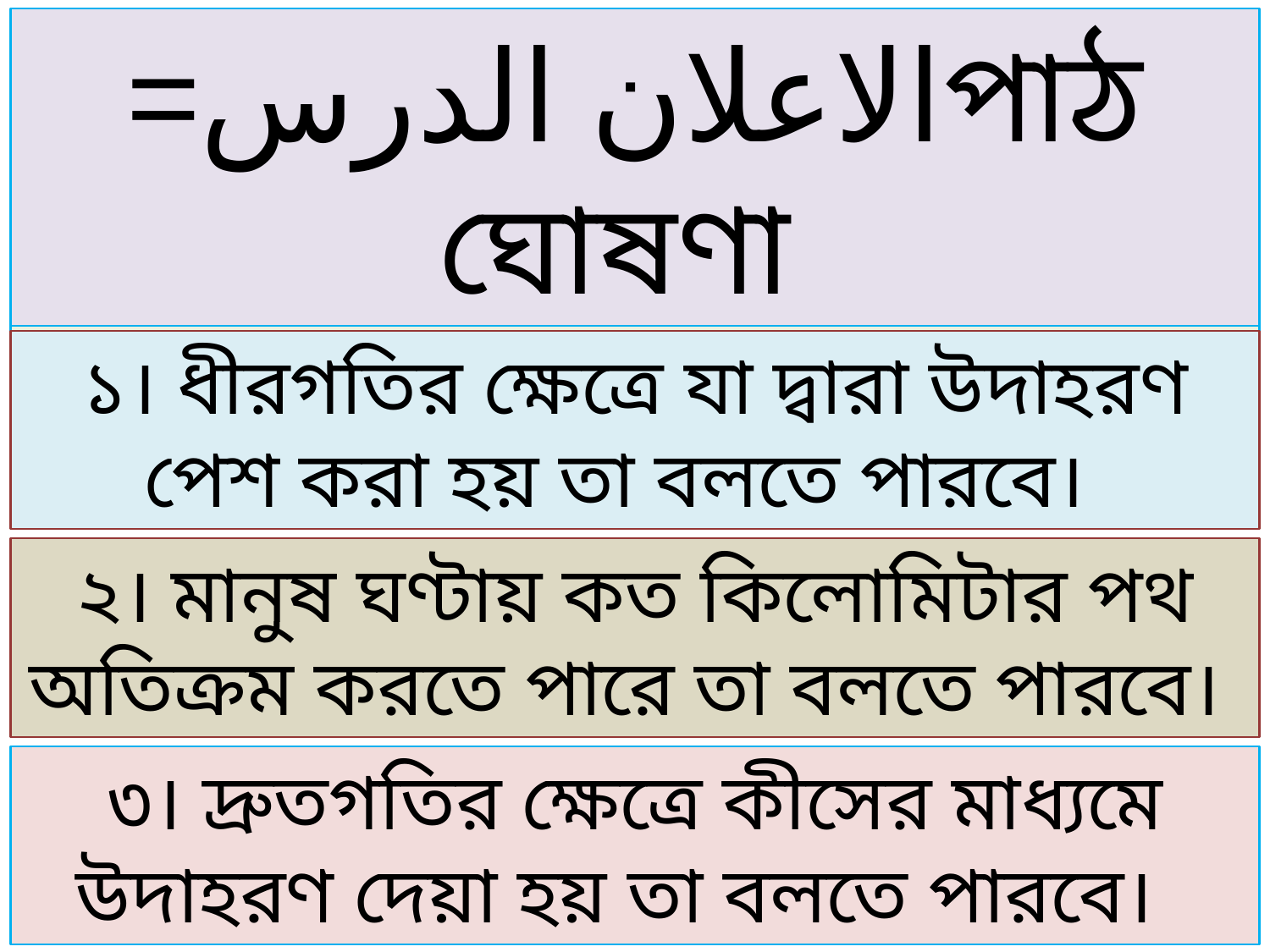

=الاعلان الدرسপাঠ ঘোষণা
ما يتعلم الطالب من هذه  الدرس---
১। ধীরগতির ক্ষেত্রে যা দ্বারা উদাহরণ পেশ করা হয় তা বলতে পারবে।
২। মানুষ ঘণ্টায় কত কিলোমিটার পথ অতিক্রম করতে পারে তা বলতে পারবে।
৩। দ্রুতগতির ক্ষেত্রে কীসের মাধ্যমে উদাহরণ দেয়া হয় তা বলতে পারবে।